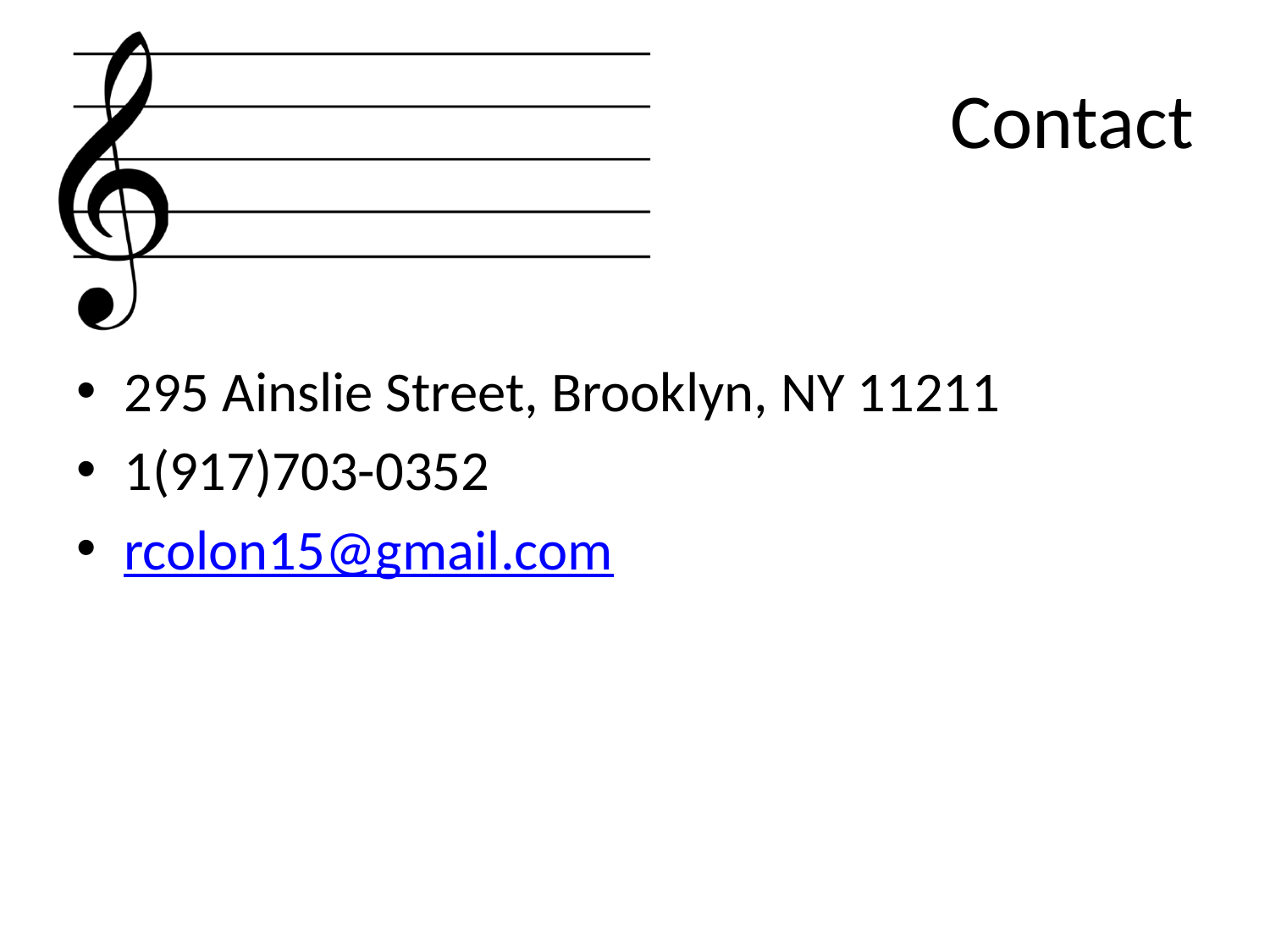

# Contact
295 Ainslie Street, Brooklyn, NY 11211
1(917)703-0352
rcolon15@gmail.com